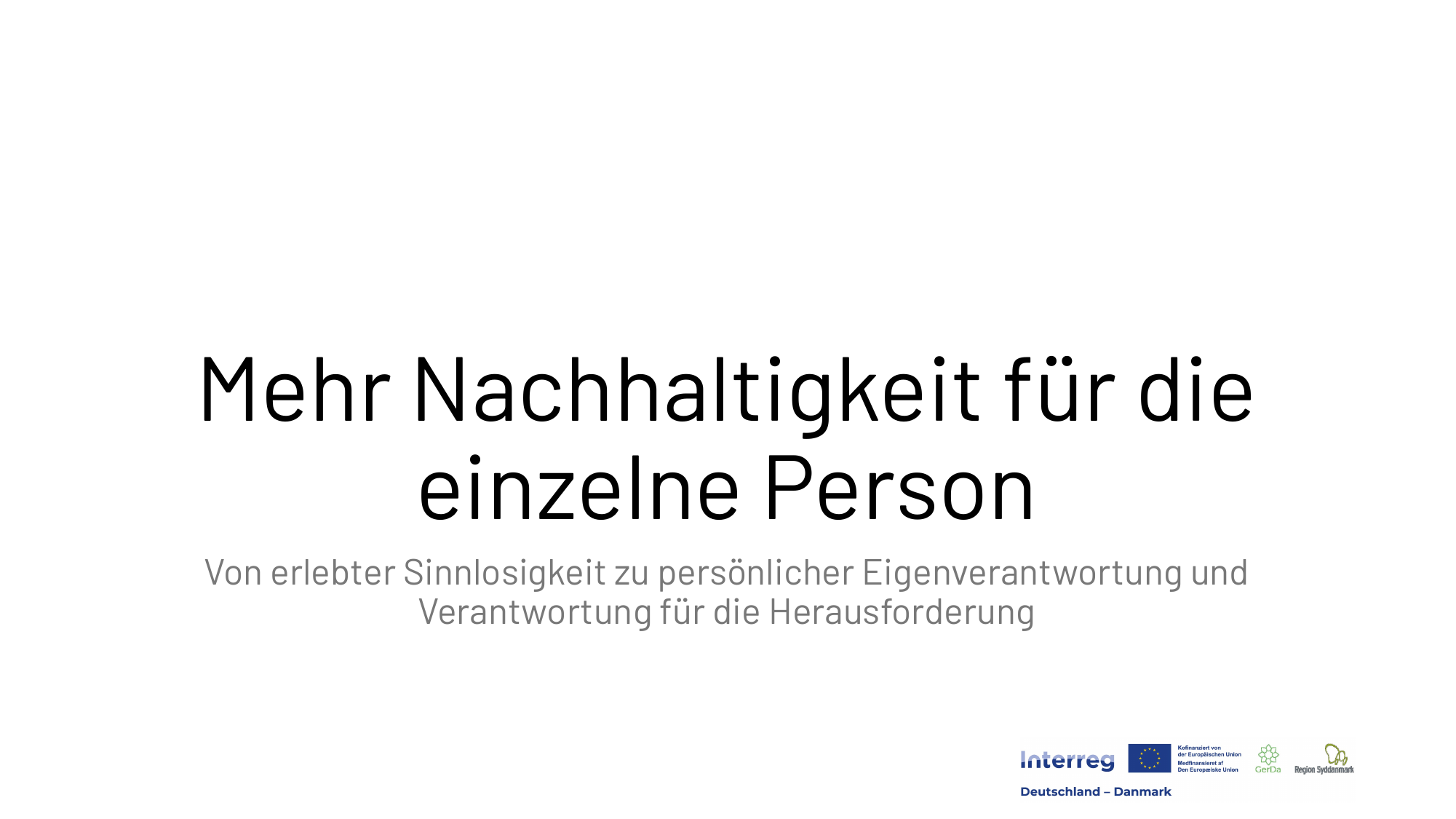

# Mehr Nachhaltigkeit für die einzelne Person
Von erlebter Sinnlosigkeit zu persönlicher Eigenverantwortung und Verantwortung für die Herausforderung